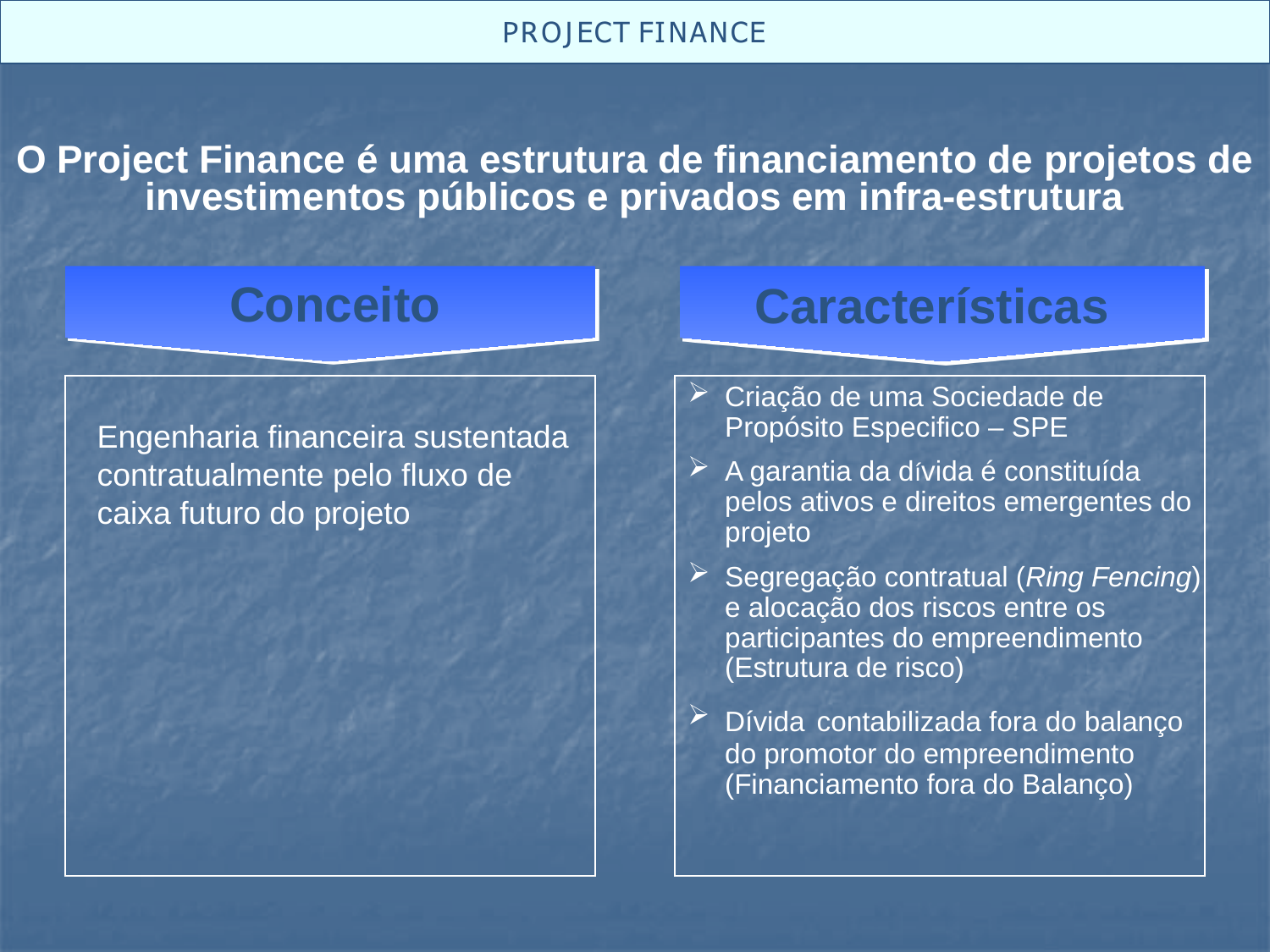

PROJECT FINANCE

O Project Finance é uma estrutura de financiamento de projetos de investimentos públicos e privados em infra-estrutura
Conceito
Características

Criação de uma Sociedade de Propósito Especifico – SPE
A garantia da dívida é constituída pelos ativos e direitos emergentes do projeto
Segregação contratual (Ring Fencing) e alocação dos riscos entre os participantes do empreendimento (Estrutura de risco)
Dívida contabilizada fora do balanço do promotor do empreendimento (Financiamento fora do Balanço)
Engenharia financeira sustentada contratualmente pelo fluxo de caixa futuro do projeto